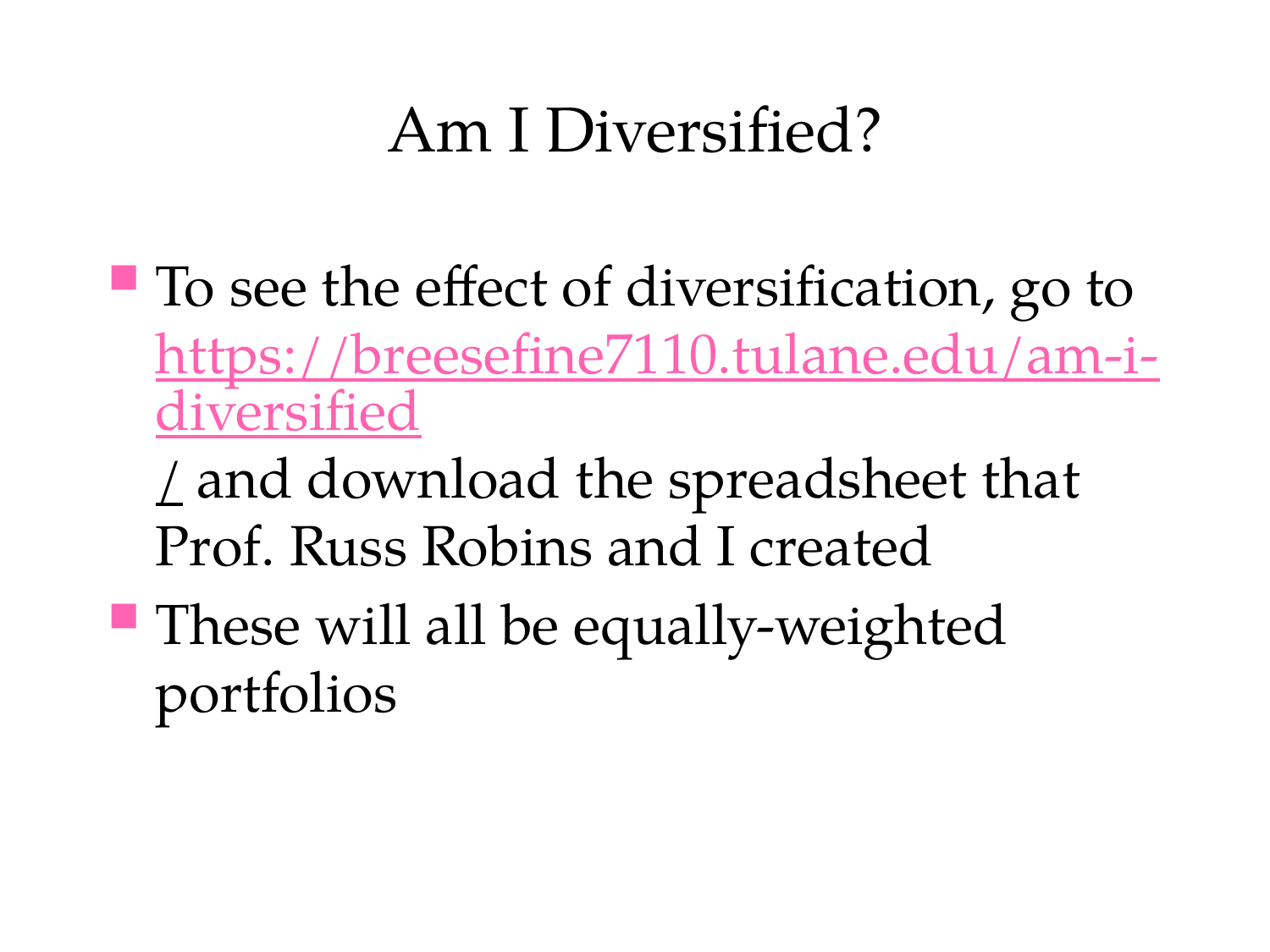

# Am I Diversified?
To see the effect of diversification, go to https://breesefine7110.tulane.edu/am-i-diversified/ and download the spreadsheet that Prof. Russ Robins and I created
These will all be equally-weighted portfolios